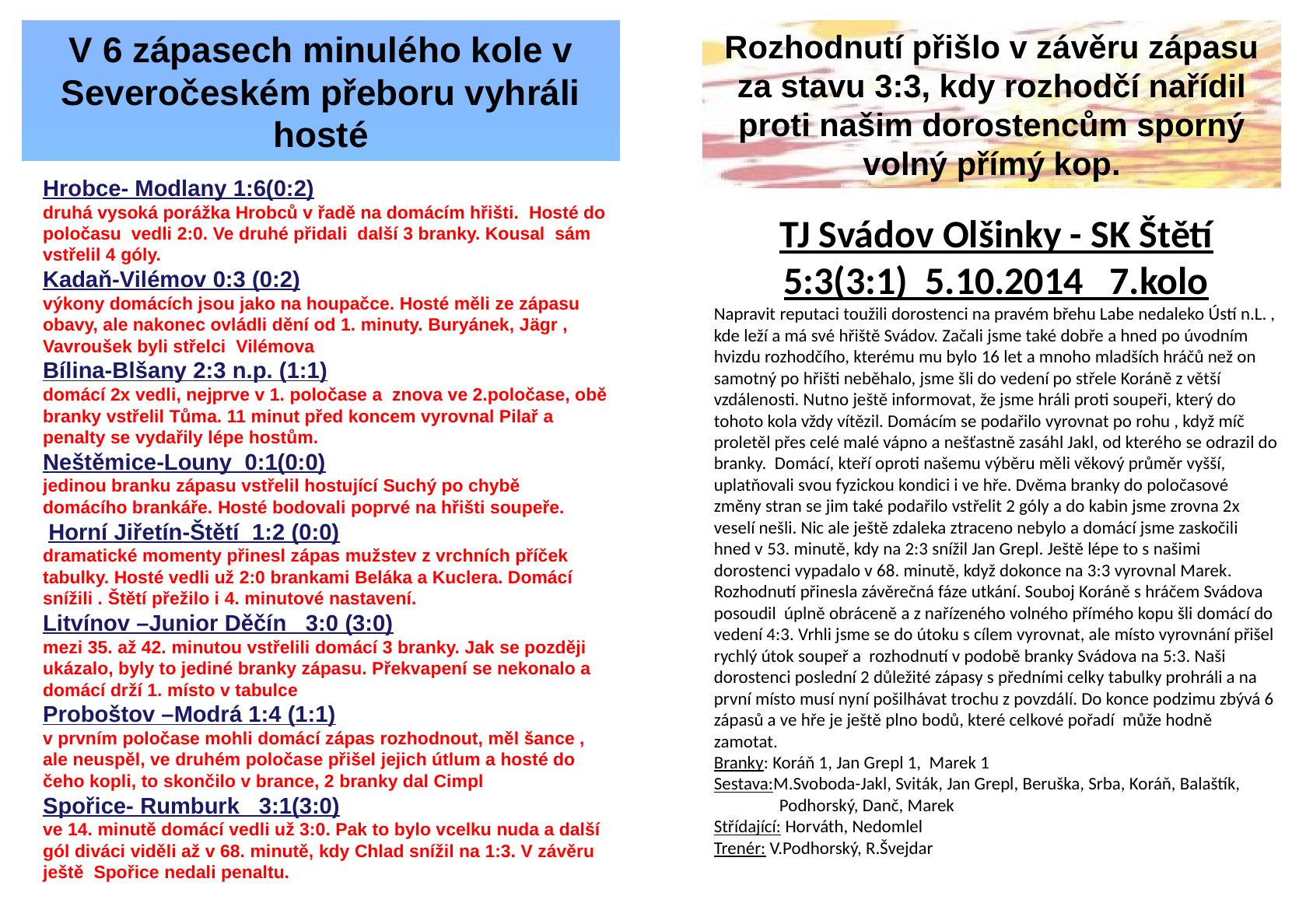

V 6 zápasech minulého kole v Severočeském přeboru vyhráli hosté
Rozhodnutí přišlo v závěru zápasu za stavu 3:3, kdy rozhodčí nařídil proti našim dorostencům sporný volný přímý kop.
Hrobce- Modlany 1:6(0:2)
druhá vysoká porážka Hrobců v řadě na domácím hřišti.  Hosté do poločasu  vedli 2:0. Ve druhé přidali  další 3 branky. Kousal  sám vstřelil 4 góly.
Kadaň-Vilémov 0:3 (0:2)
výkony domácích jsou jako na houpačce. Hosté měli ze zápasu obavy, ale nakonec ovládli dění od 1. minuty. Buryánek, Jägr , Vavroušek byli střelci  Vilémova
Bílina-Blšany 2:3 n.p. (1:1)
domácí 2x vedli, nejprve v 1. poločase a  znova ve 2.poločase, obě branky vstřelil Tůma. 11 minut před koncem vyrovnal Pilař a penalty se vydařily lépe hostům.
Neštěmice-Louny  0:1(0:0)
jedinou branku zápasu vstřelil hostující Suchý po chybě domácího brankáře. Hosté bodovali poprvé na hřišti soupeře.
 Horní Jiřetín-Štětí  1:2 (0:0)
dramatické momenty přinesl zápas mužstev z vrchních příček tabulky. Hosté vedli už 2:0 brankami Beláka a Kuclera. Domácí snížili . Štětí přežilo i 4. minutové nastavení.
Litvínov –Junior Děčín   3:0 (3:0)
mezi 35. až 42. minutou vstřelili domácí 3 branky. Jak se později ukázalo, byly to jediné branky zápasu. Překvapení se nekonalo a domácí drží 1. místo v tabulce
Proboštov –Modrá 1:4 (1:1)
v prvním poločase mohli domácí zápas rozhodnout, měl šance , ale neuspěl, ve druhém poločase přišel jejich útlum a hosté do čeho kopli, to skončilo v brance, 2 branky dal Cimpl
Spořice- Rumburk   3:1(3:0)
ve 14. minutě domácí vedli už 3:0. Pak to bylo vcelku nuda a další gól diváci viděli až v 68. minutě, kdy Chlad snížil na 1:3. V závěru ještě  Spořice nedali penaltu.
TJ Svádov Olšinky - SK Štětí
5:3(3:1)  5.10.2014   7.kolo
Napravit reputaci toužili dorostenci na pravém břehu Labe nedaleko Ústí n.L. , kde leží a má své hřiště Svádov. Začali jsme také dobře a hned po úvodním hvizdu rozhodčího, kterému mu bylo 16 let a mnoho mladších hráčů než on samotný po hřišti neběhalo, jsme šli do vedení po střele Koráně z větší vzdálenosti. Nutno ještě informovat, že jsme hráli proti soupeři, který do tohoto kola vždy vítězil. Domácím se podařilo vyrovnat po rohu , když míč proletěl přes celé malé vápno a nešťastně zasáhl Jakl, od kterého se odrazil do branky.  Domácí, kteří oproti našemu výběru měli věkový průměr vyšší, uplatňovali svou fyzickou kondici i ve hře. Dvěma branky do poločasové změny stran se jim také podařilo vstřelit 2 góly a do kabin jsme zrovna 2x veselí nešli. Nic ale ještě zdaleka ztraceno nebylo a domácí jsme zaskočili hned v 53. minutě, kdy na 2:3 snížil Jan Grepl. Ještě lépe to s našimi dorostenci vypadalo v 68. minutě, když dokonce na 3:3 vyrovnal Marek. Rozhodnutí přinesla závěrečná fáze utkání. Souboj Koráně s hráčem Svádova posoudil  úplně obráceně a z nařízeného volného přímého kopu šli domácí do vedení 4:3. Vrhli jsme se do útoku s cílem vyrovnat, ale místo vyrovnání přišel rychlý útok soupeř a  rozhodnutí v podobě branky Svádova na 5:3. Naši dorostenci poslední 2 důležité zápasy s předními celky tabulky prohráli a na první místo musí nyní pošilhávat trochu z povzdálí. Do konce podzimu zbývá 6 zápasů a ve hře je ještě plno bodů, které celkové pořadí  může hodně zamotat.
Branky: Koráň 1, Jan Grepl 1,  Marek 1
Sestava:M.Svoboda-Jakl, Sviták, Jan Grepl, Beruška, Srba, Koráň, Balaštík,
                Podhorský, Danč, Marek
Střídající: Horváth, Nedomlel
Trenér: V.Podhorský, R.Švejdar